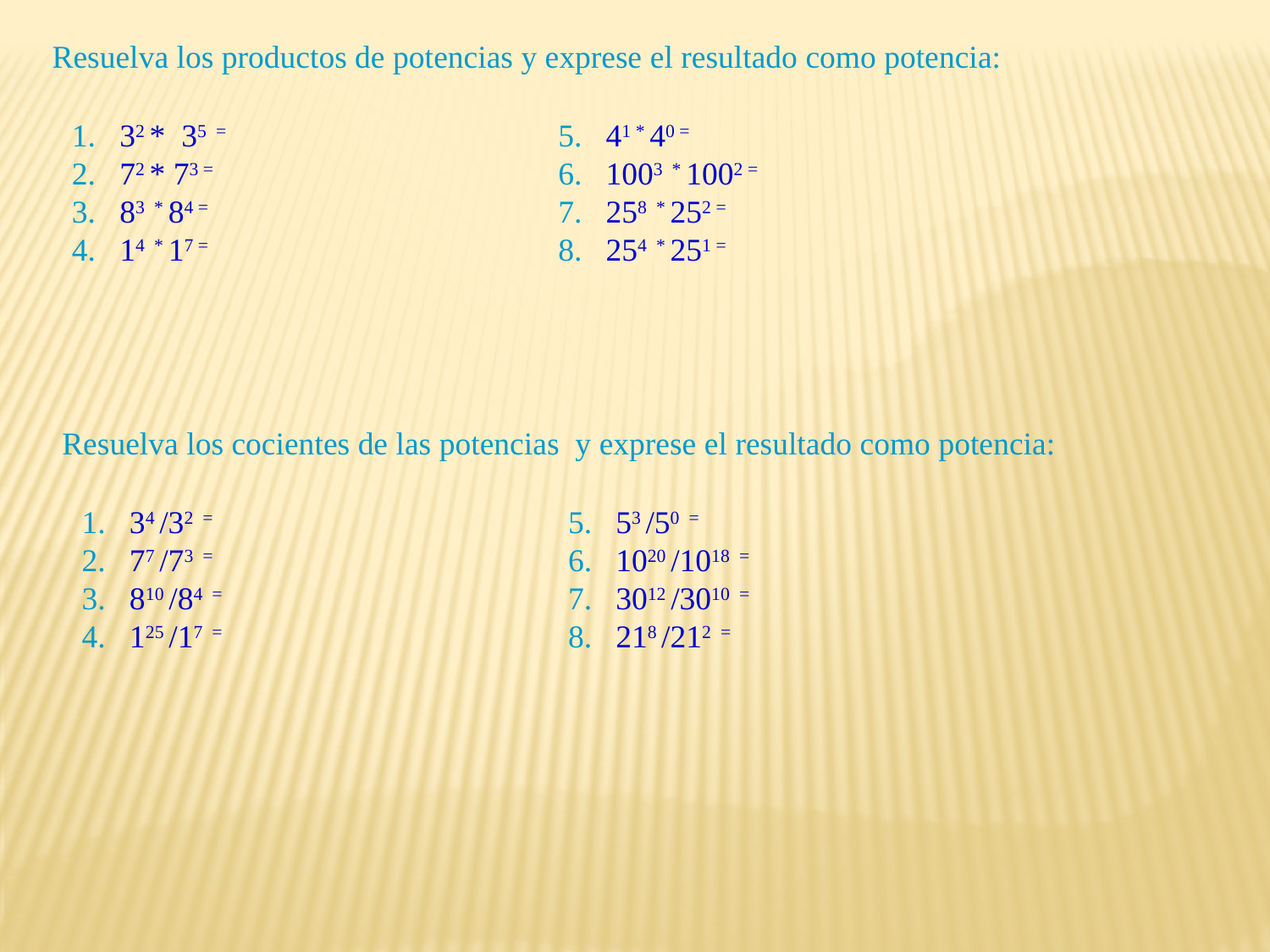

Resuelva los productos de potencias y exprese el resultado como potencia:
41 * 40 =
1003  * 1002 =
258  * 252 =
254  * 251 =
32 *  35  =
72 * 73 =
83  * 84 =
14  * 17 =
Resuelva los cocientes de las potencias  y exprese el resultado como potencia:
53 /50  =
1020 /1018  =
3012 /3010  =
218 /212  =
34 /32  =
77 /73  =
810 /84  =
125 /17  =